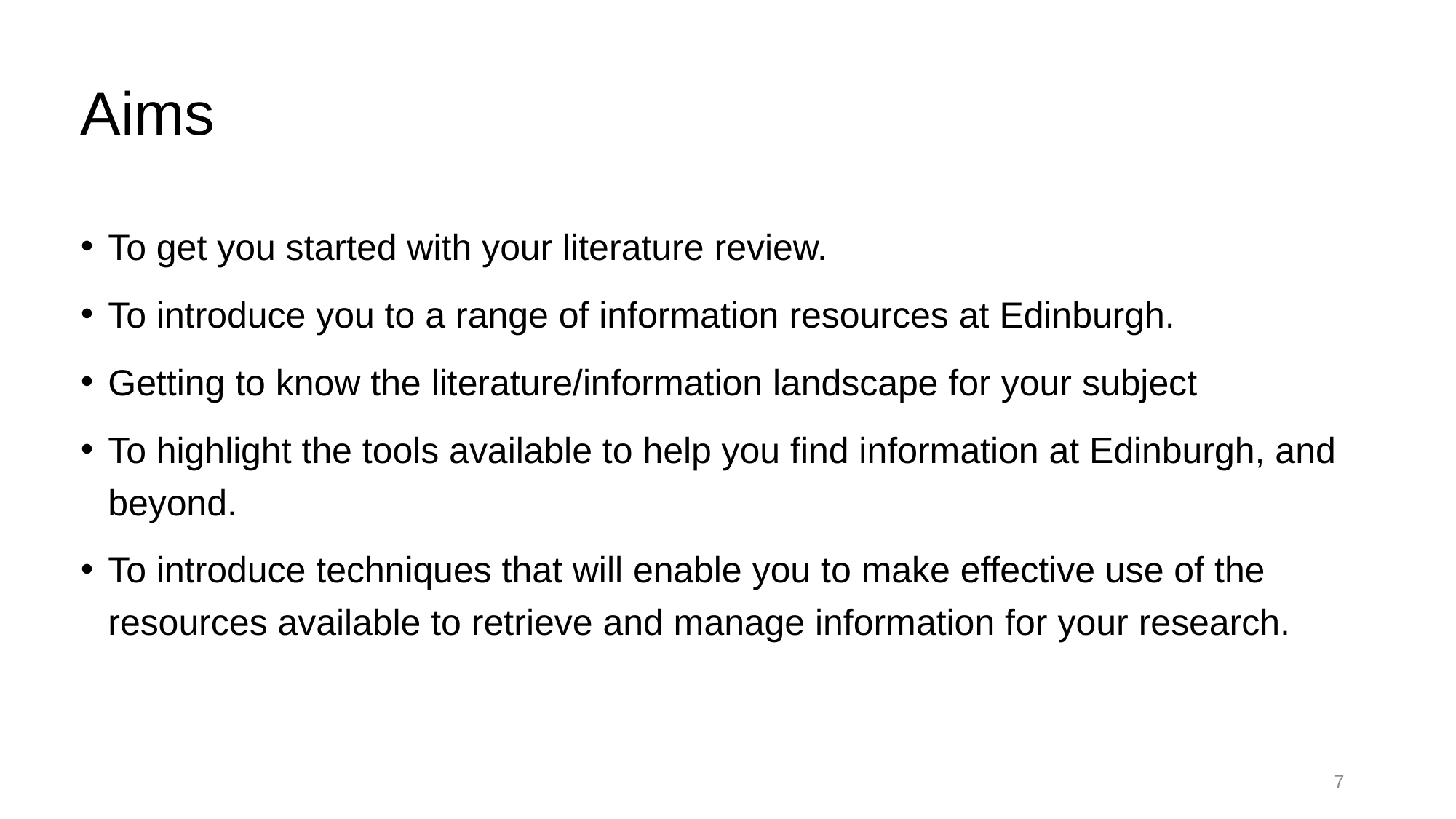

Aims

To get you started with your literature review.
To introduce you to a range of information resources at Edinburgh.
Getting to know the literature/information landscape for your subject
To highlight the tools available to help you find information at Edinburgh, and beyond.
To introduce techniques that will enable you to make effective use of the resources available to retrieve and manage information for your research.

7